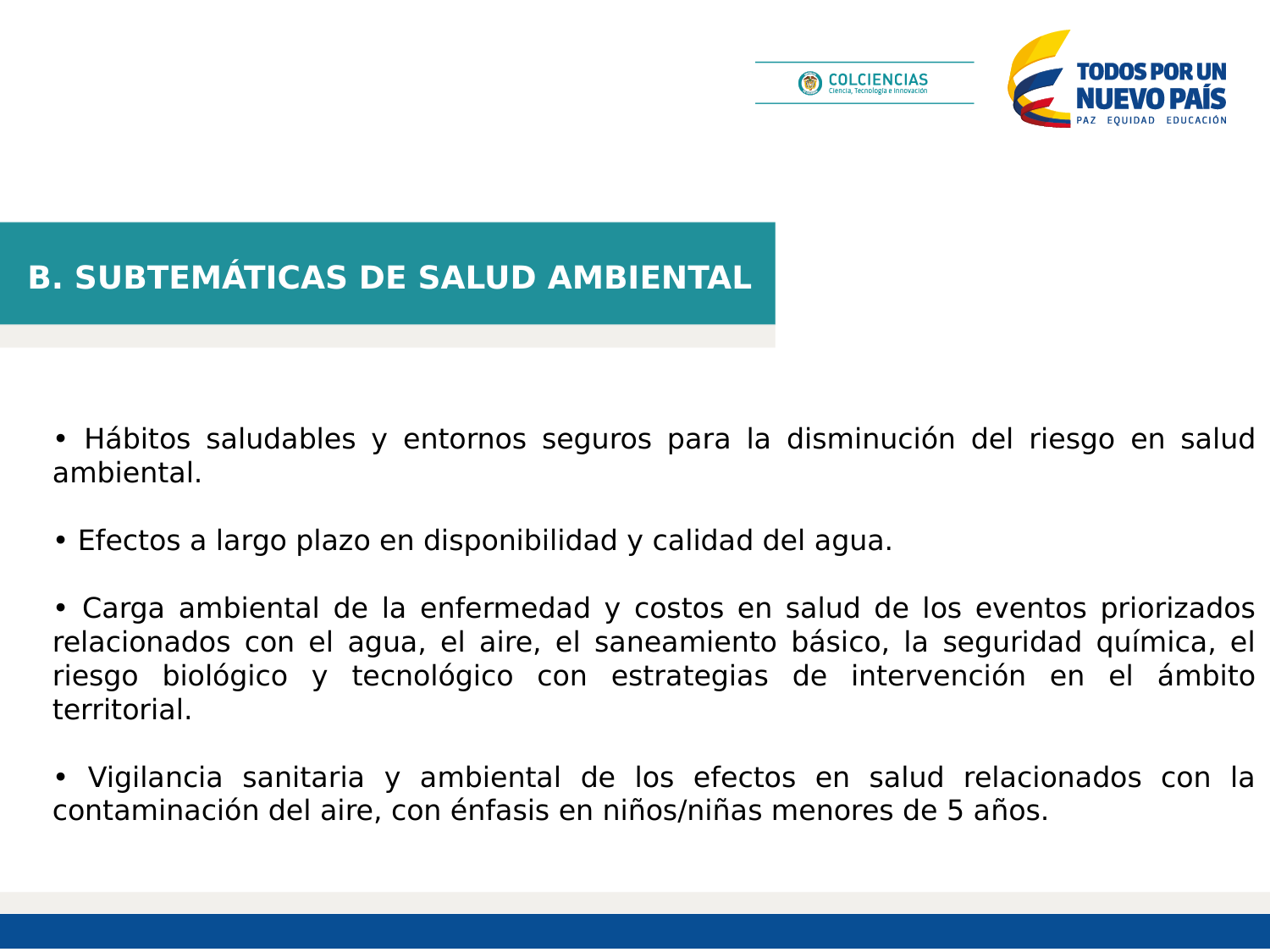

# B. SUBTEMÁTICAS DE SALUD AMBIENTAL

• Hábitos saludables y entornos seguros para la disminución del riesgo en salud ambiental.

• Efectos a largo plazo en disponibilidad y calidad del agua.

• Carga ambiental de la enfermedad y costos en salud de los eventos priorizados relacionados con el agua, el aire, el saneamiento básico, la seguridad química, el riesgo biológico y tecnológico con estrategias de intervención en el ámbito territorial.

• Vigilancia sanitaria y ambiental de los efectos en salud relacionados con la contaminación del aire, con énfasis en niños/niñas menores de 5 años.